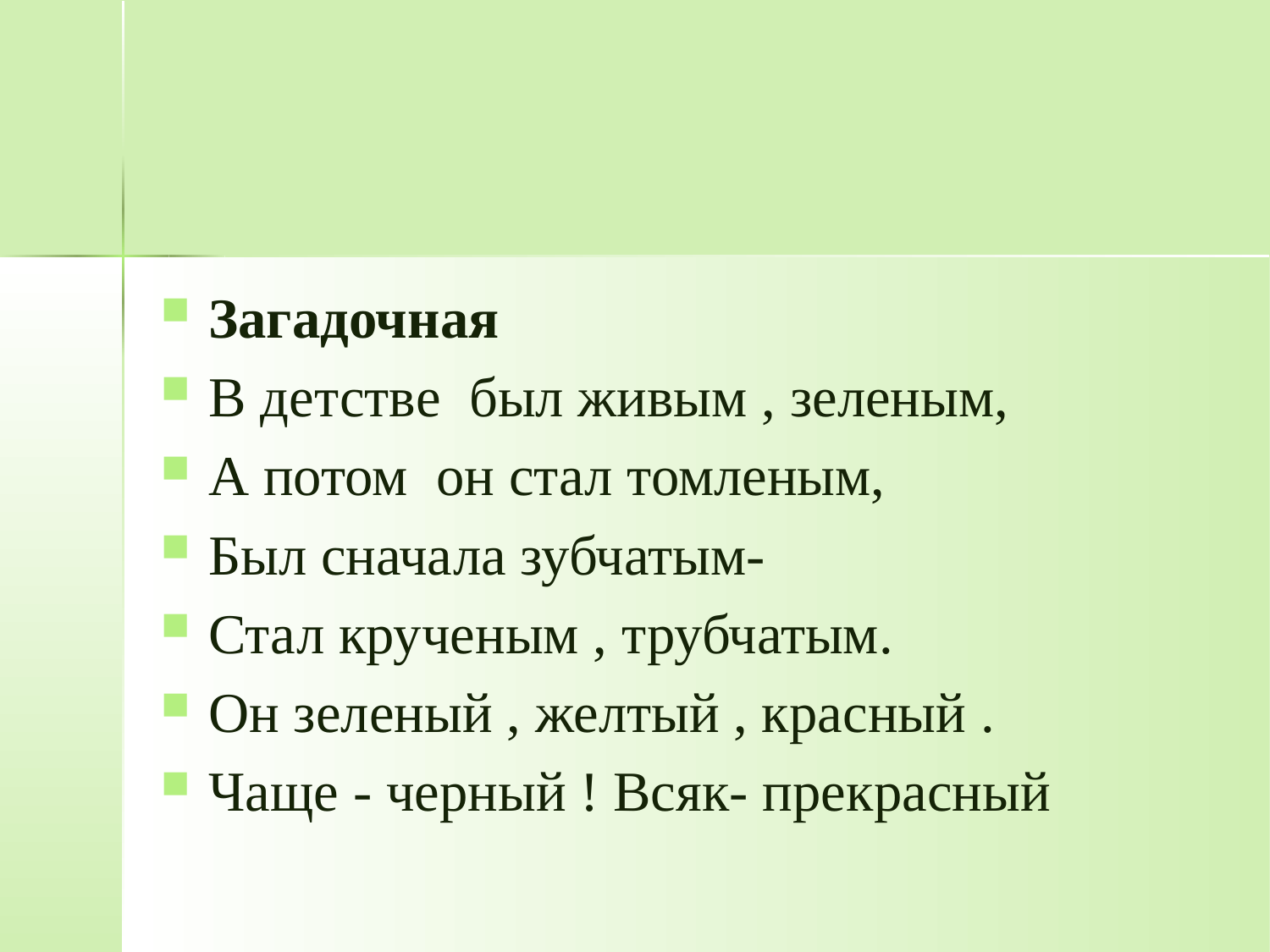

#
Загадочная
В детстве  был живым , зеленым,
А потом  он стал томленым,
Был сначала зубчатым-
Стал крученым , трубчатым.
Он зеленый , желтый , красный .
Чаще - черный ! Всяк- прекрасный